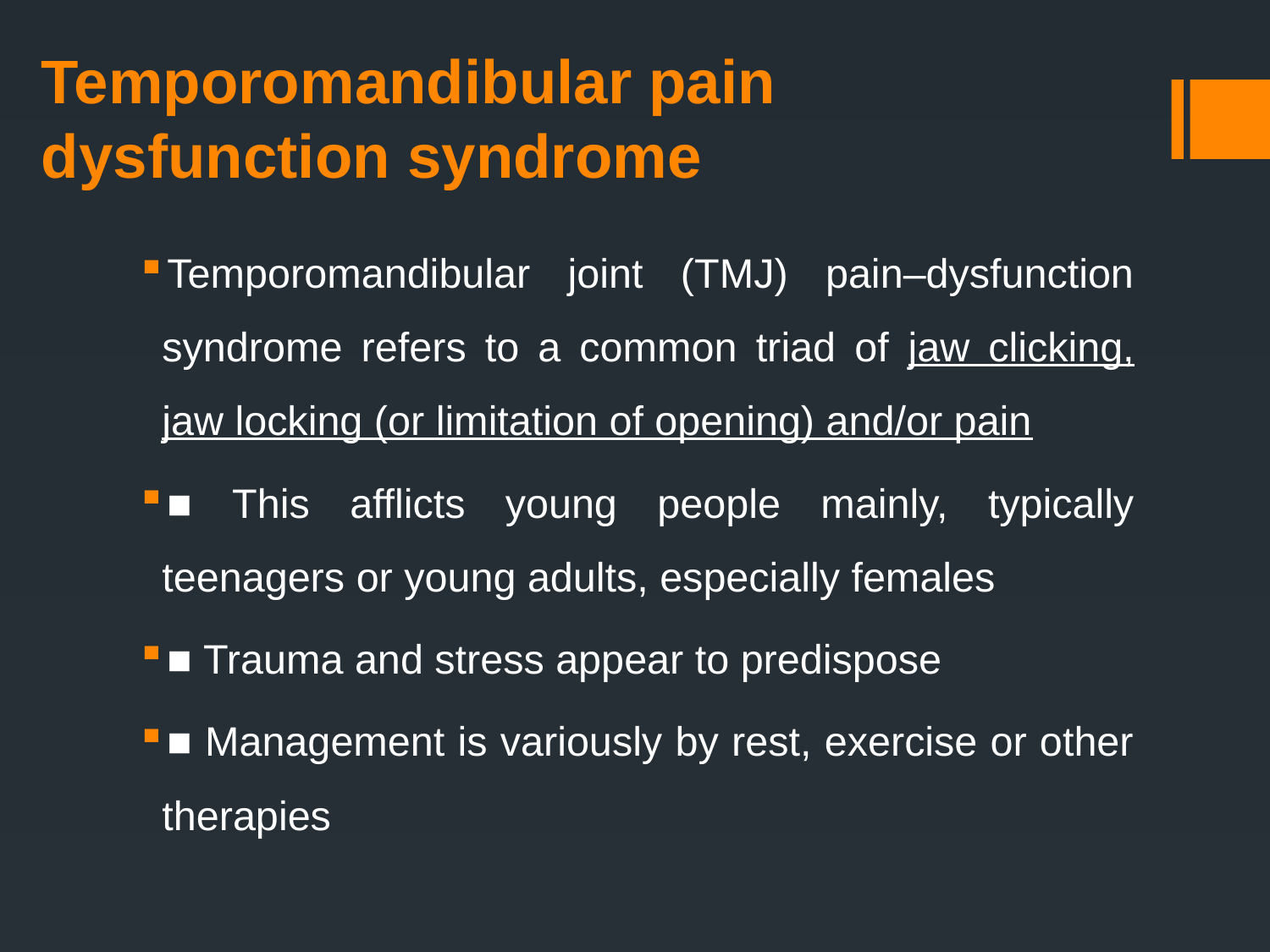

# Temporomandibular pain dysfunction syndrome
Temporomandibular joint (TMJ) pain–dysfunction syndrome refers to a common triad of jaw clicking, jaw locking (or limitation of opening) and/or pain
■ This afflicts young people mainly, typically teenagers or young adults, especially females
■ Trauma and stress appear to predispose
■ Management is variously by rest, exercise or other therapies